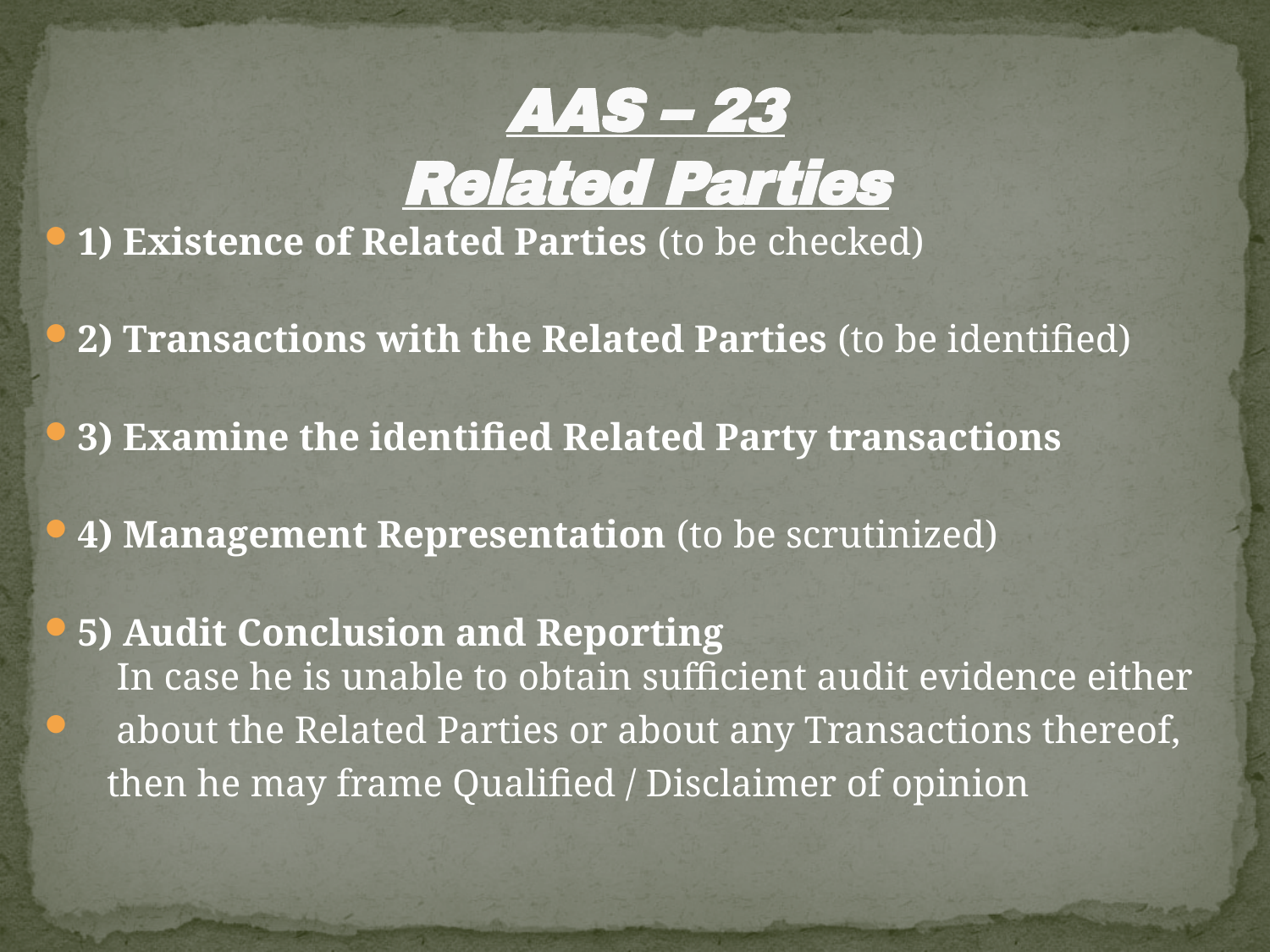

# AAS – 23 Related Parties
1) Existence of Related Parties (to be checked)
2) Transactions with the Related Parties (to be identified)
3) Examine the identified Related Party transactions
4) Management Representation (to be scrutinized)
5) Audit Conclusion and Reporting
    In case he is unable to obtain sufficient audit evidence either
    about the Related Parties or about any Transactions thereof,
	   then he may frame Qualified / Disclaimer of opinion